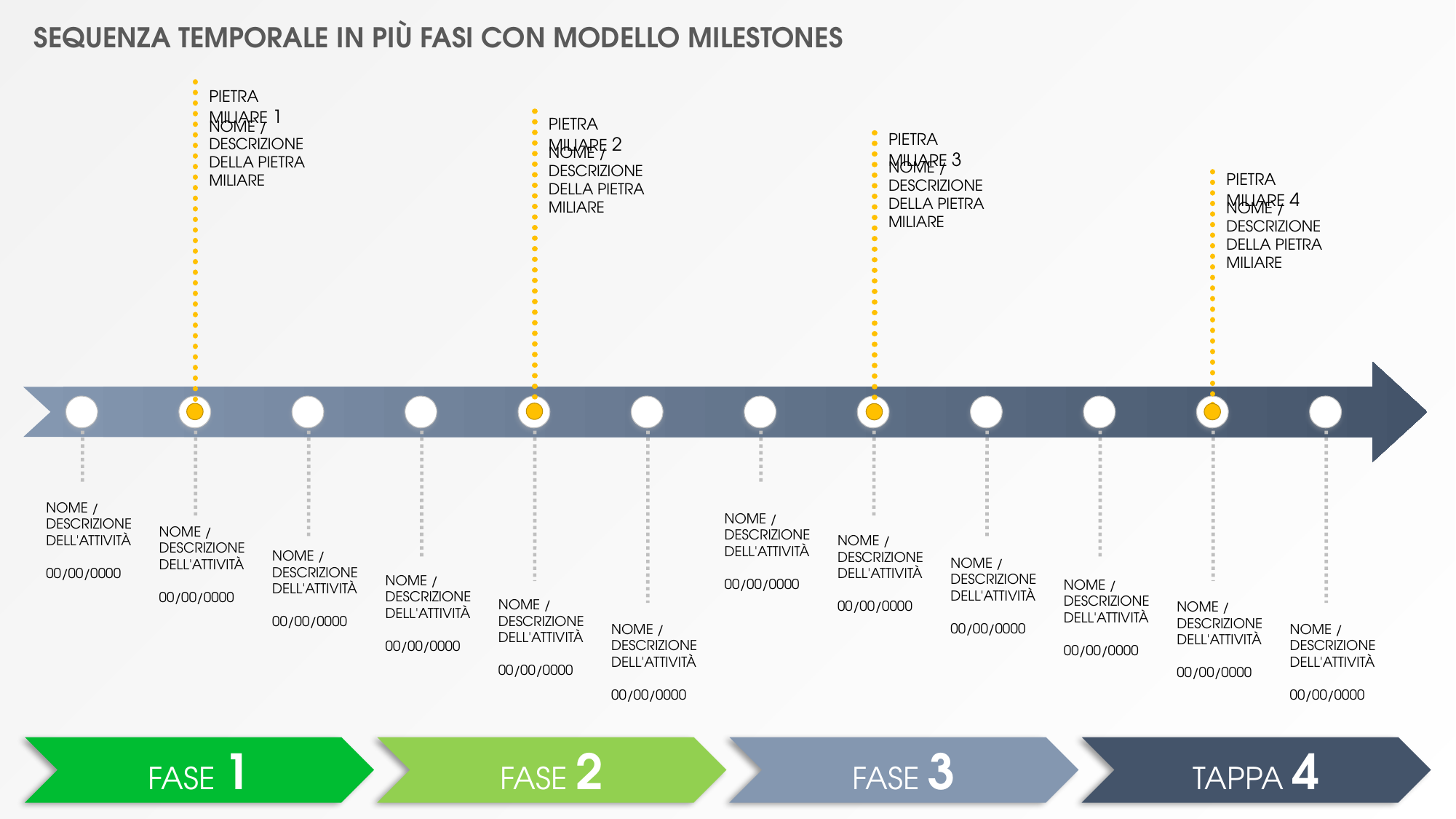

SEQUENZA TEMPORALE IN PIÙ FASI CON MODELLO MILESTONES
PIETRA MILIARE 1

NOME / DESCRIZIONE DELLA PIETRA MILIARE
PIETRA MILIARE 2

NOME / DESCRIZIONE DELLA PIETRA MILIARE
PIETRA MILIARE 3

NOME / DESCRIZIONE DELLA PIETRA MILIARE
PIETRA MILIARE 4

NOME / DESCRIZIONE DELLA PIETRA MILIARE

NOME / DESCRIZIONE DELL'ATTIVITÀ

00/00/0000
NOME / DESCRIZIONE DELL'ATTIVITÀ

00/00/0000

NOME / DESCRIZIONE DELL'ATTIVITÀ

00/00/0000

NOME / DESCRIZIONE DELL'ATTIVITÀ

00/00/0000

NOME / DESCRIZIONE DELL'ATTIVITÀ

00/00/0000

NOME / DESCRIZIONE DELL'ATTIVITÀ

00/00/0000

NOME / DESCRIZIONE DELL'ATTIVITÀ

00/00/0000

NOME / DESCRIZIONE DELL'ATTIVITÀ

00/00/0000

NOME / DESCRIZIONE DELL'ATTIVITÀ

00/00/0000

NOME / DESCRIZIONE DELL'ATTIVITÀ

00/00/0000

NOME / DESCRIZIONE DELL'ATTIVITÀ

00/00/0000

NOME / DESCRIZIONE DELL'ATTIVITÀ

00/00/0000

FASE 1
FASE 2
FASE 3
TAPPA 4